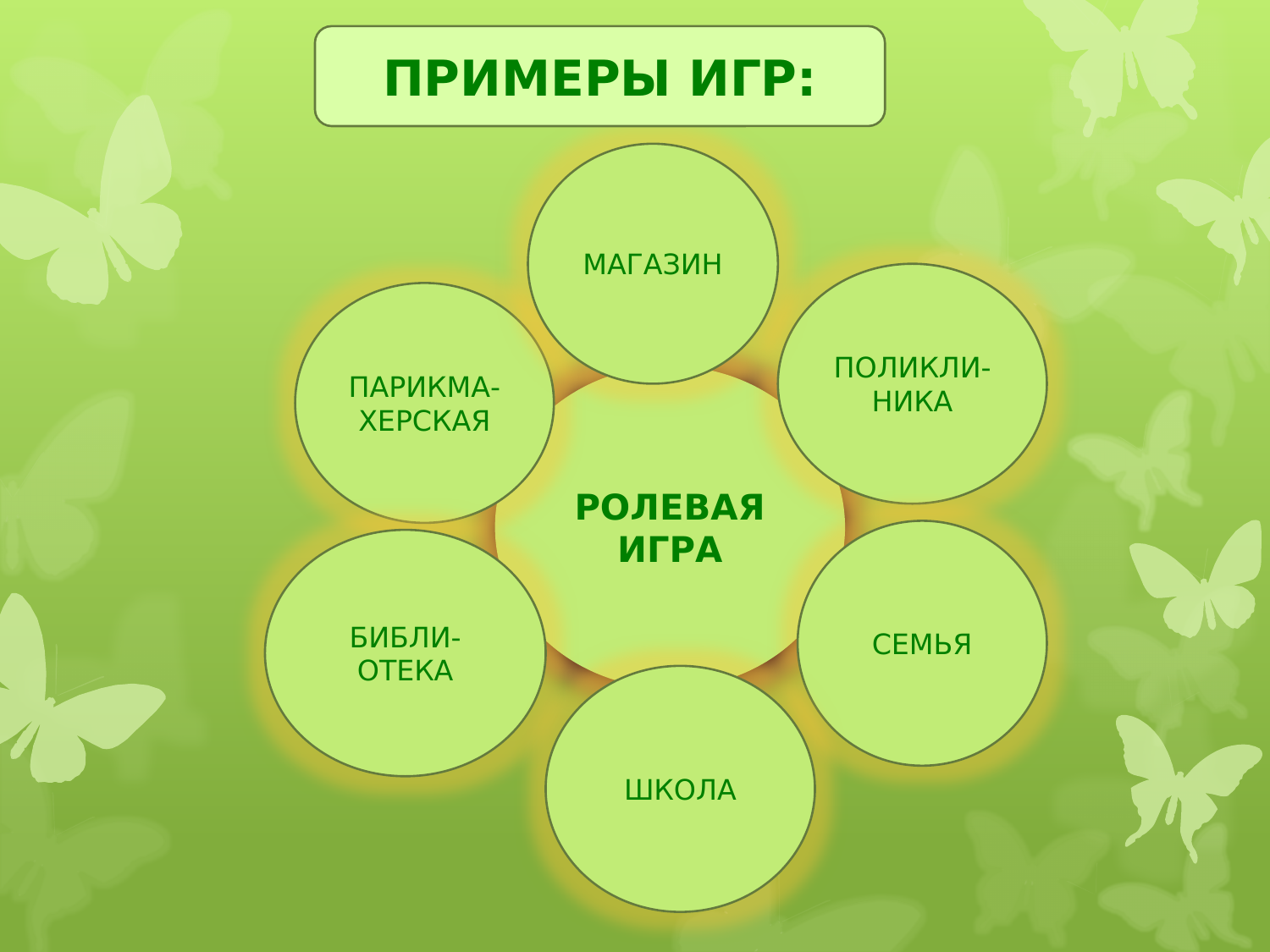

ПРИМЕРЫ ИГР:
МАГАЗИН

ПОЛИКЛИ- НИКА
ПАРИКМА-ХЕРСКАЯ
РОЛЕВАЯ ИГРА
СЕМЬЯ
БИБЛИ-ОТЕКА
ШКОЛА